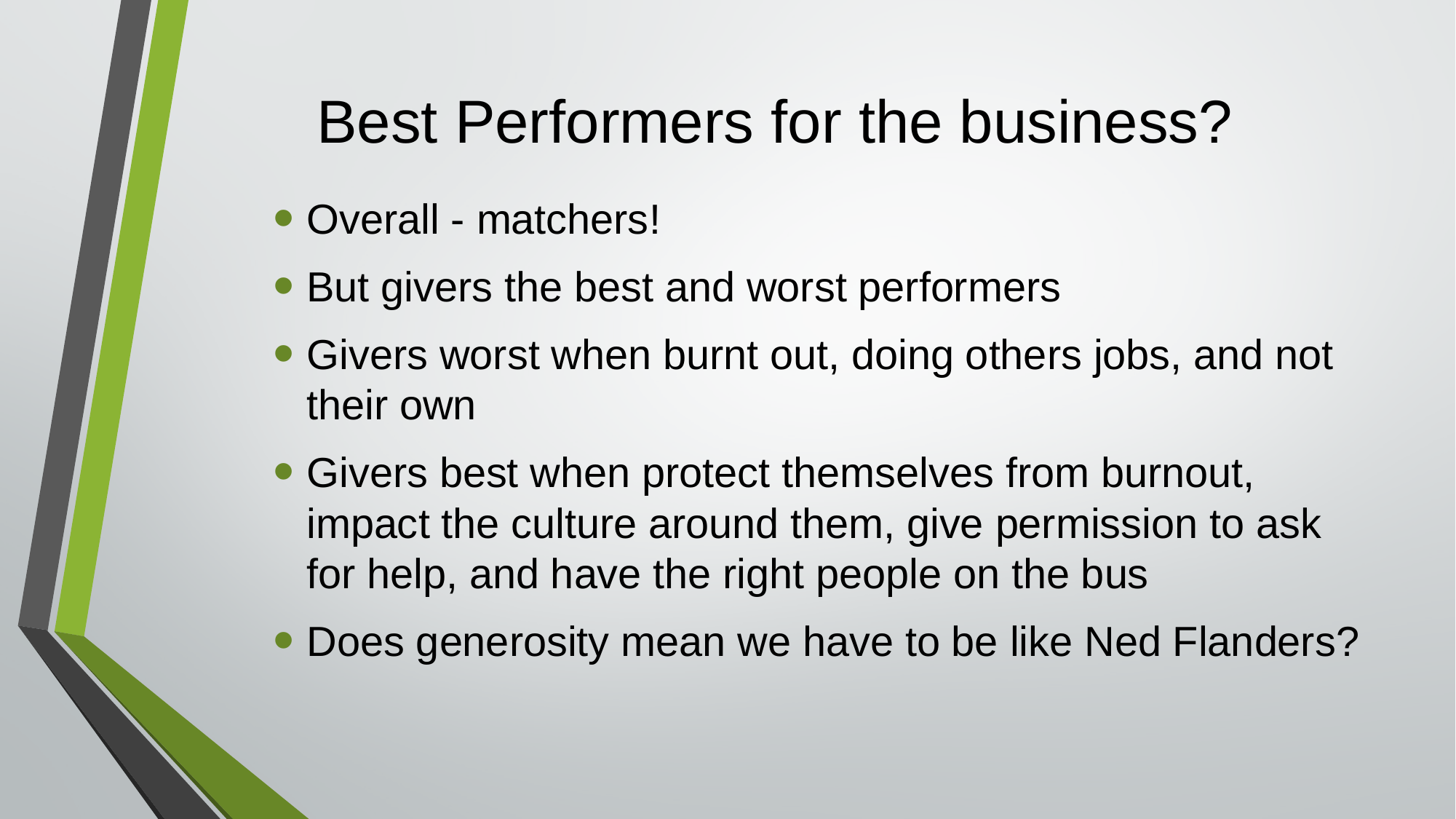

# Best Performers for the business?
Overall - matchers!
But givers the best and worst performers
Givers worst when burnt out, doing others jobs, and not their own
Givers best when protect themselves from burnout, impact the culture around them, give permission to ask for help, and have the right people on the bus
Does generosity mean we have to be like Ned Flanders?